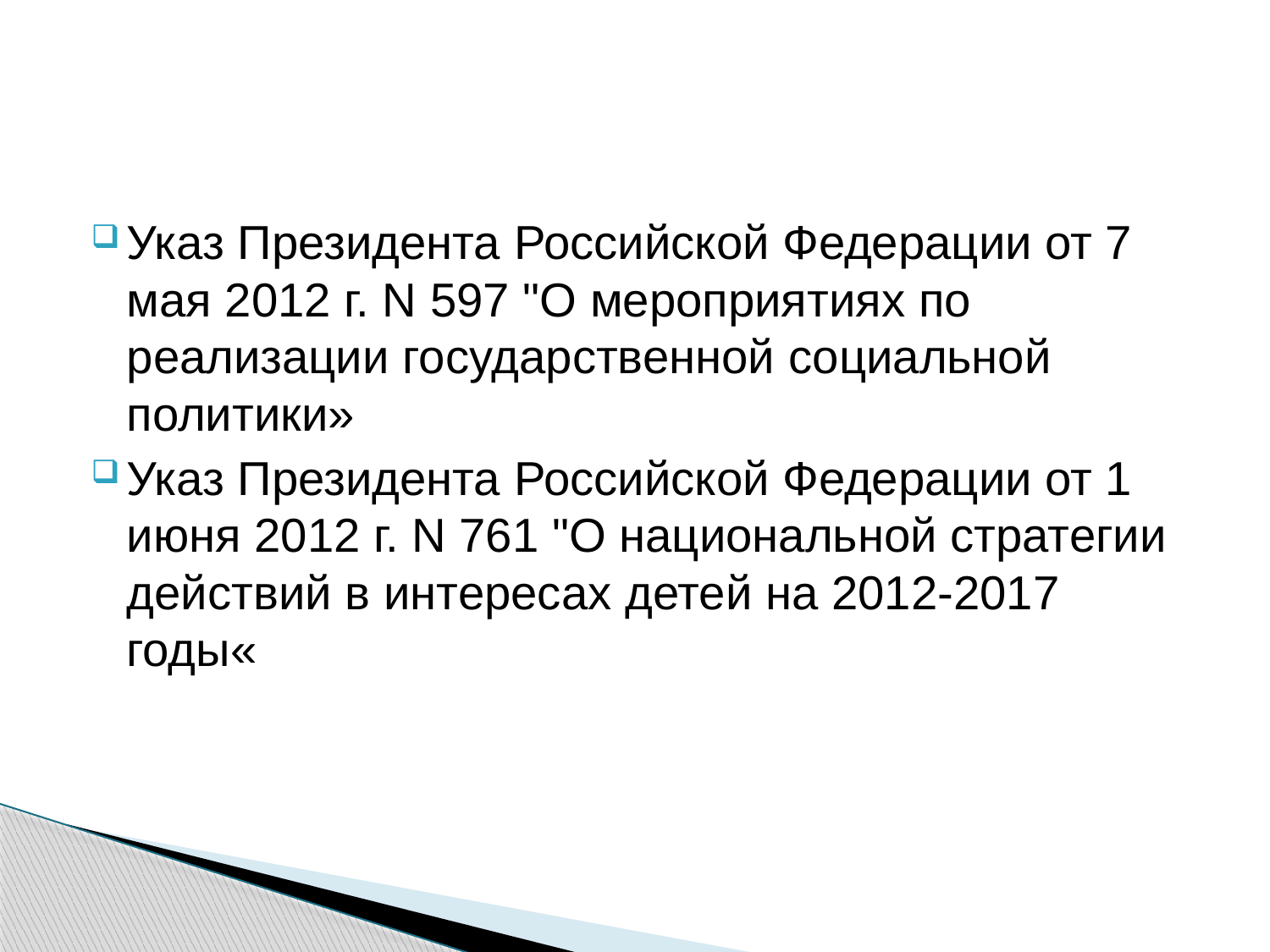

#
Указ Президента Российской Федерации от 7 мая 2012 г. N 597 "О мероприятиях по реализации государственной социальной политики»
Указ Президента Российской Федерации от 1 июня 2012 г. N 761 "О национальной стратегии действий в интересах детей на 2012-2017 годы«